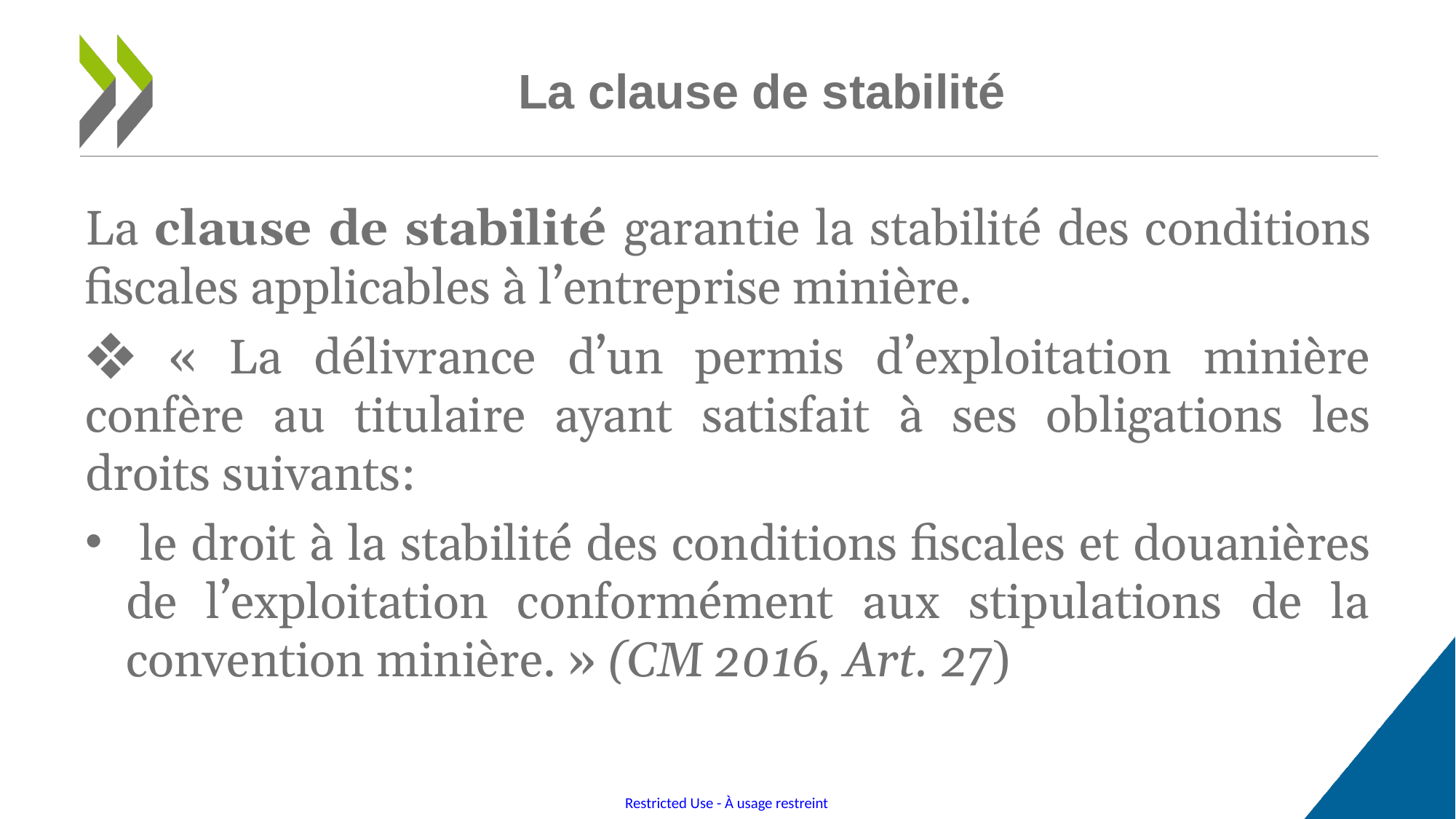

# La clause de stabilité
La clause de stabilité garantie la stabilité des conditions fiscales applicables à l’entreprise minière.
❖ « La délivrance d’un permis d’exploitation minière confère au titulaire ayant satisfait à ses obligations les droits suivants:
 le droit à la stabilité des conditions fiscales et douanières de l’exploitation conformément aux stipulations de la convention minière. » (CM 2016, Art. 27)